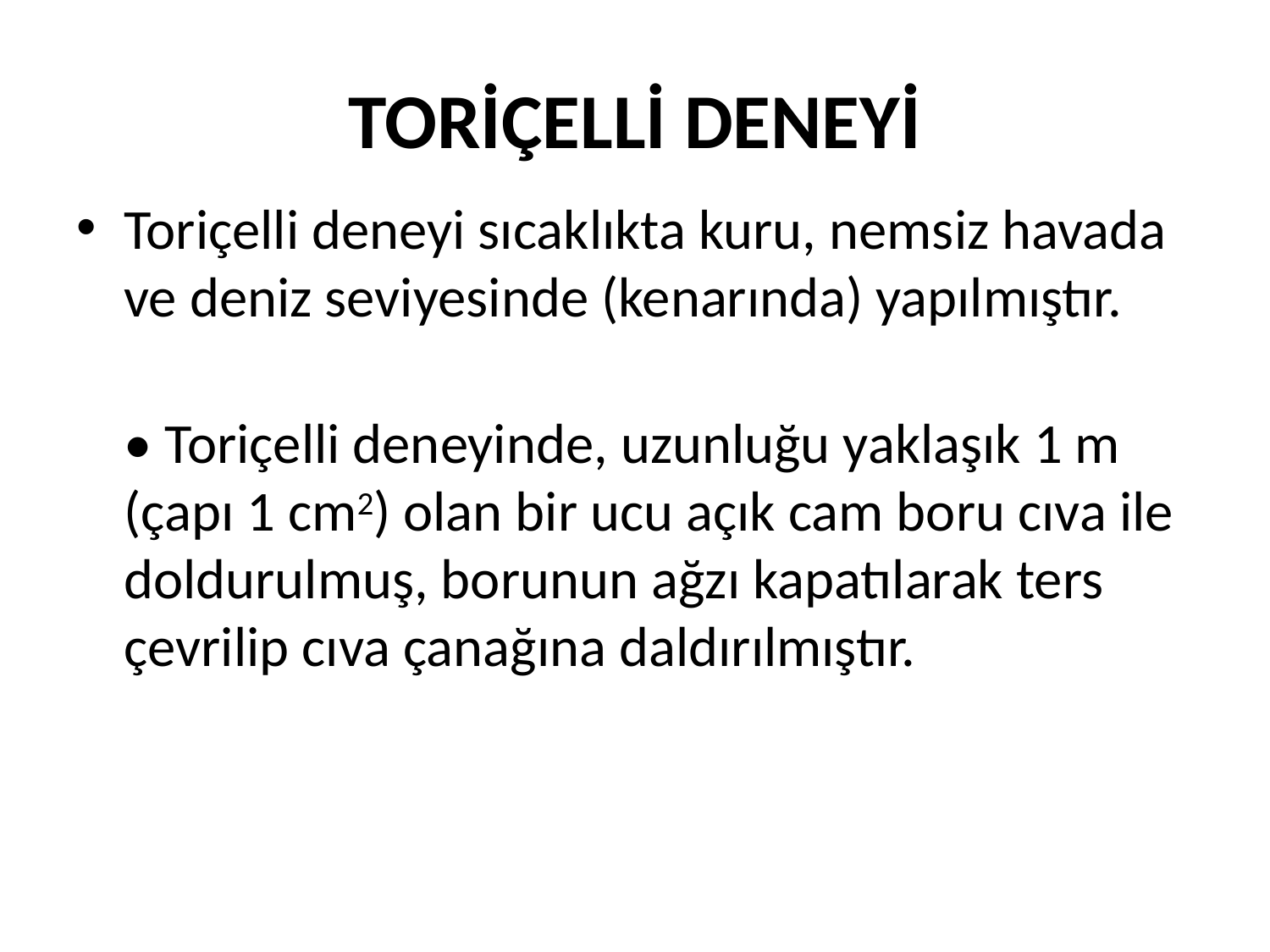

# TORİÇELLİ DENEYİ
Toriçelli deneyi sıcaklıkta kuru, nemsiz havada ve deniz seviyesinde (kenarında) yapılmıştır.
• Toriçelli deneyinde, uzunluğu yaklaşık 1 m (çapı 1 cm2) olan bir ucu açık cam boru cıva ile doldurulmuş, borunun ağzı kapatılarak ters çevrilip cıva çanağına daldırılmıştır.